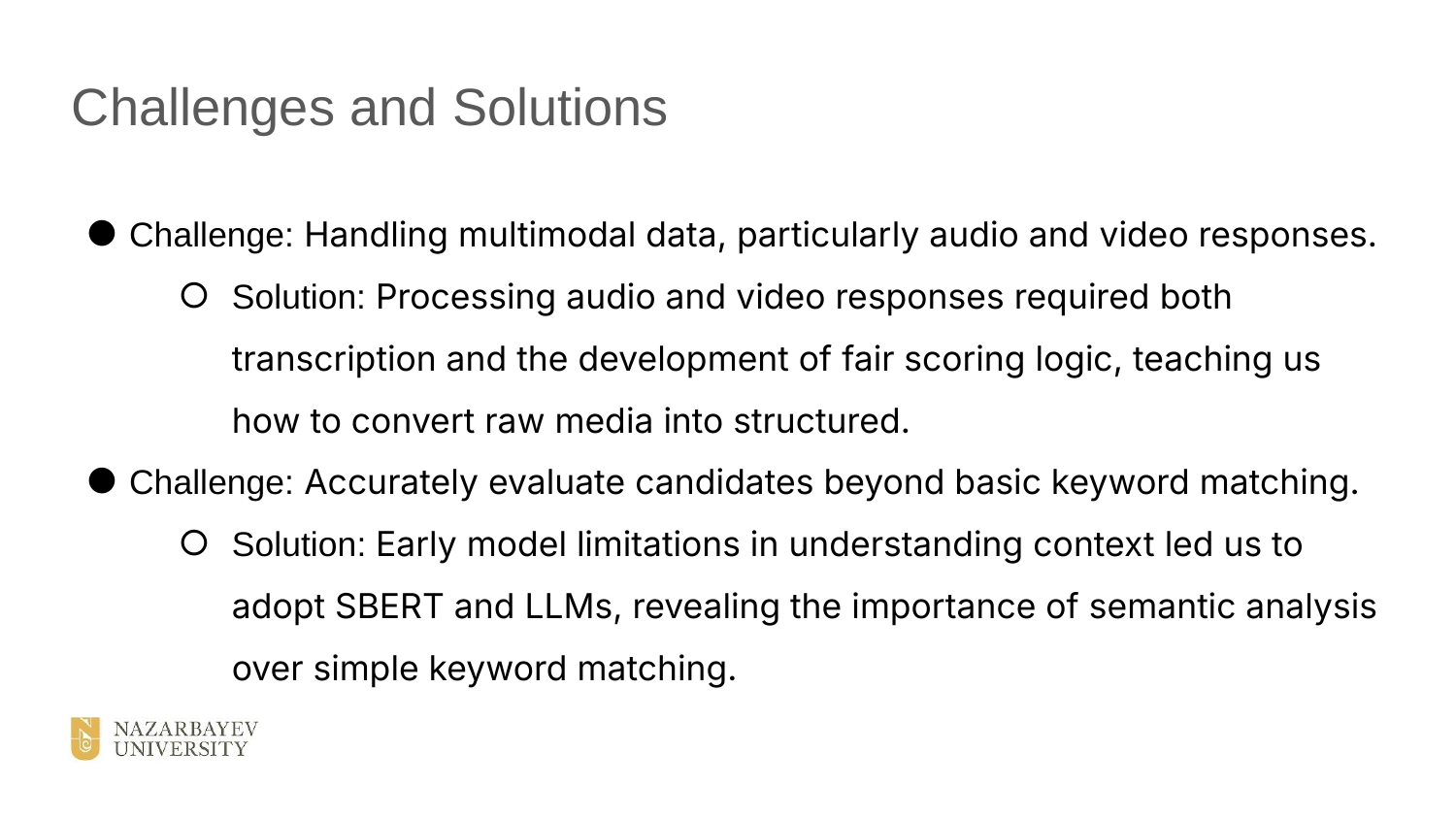

Challenges and Solutions
Challenge: Handling multimodal data, particularly audio and video responses.
Solution: Processing audio and video responses required both transcription and the development of fair scoring logic, teaching us how to convert raw media into structured.
Challenge: Accurately evaluate candidates beyond basic keyword matching.
Solution: Early model limitations in understanding context led us to adopt SBERT and LLMs, revealing the importance of semantic analysis over simple keyword matching.